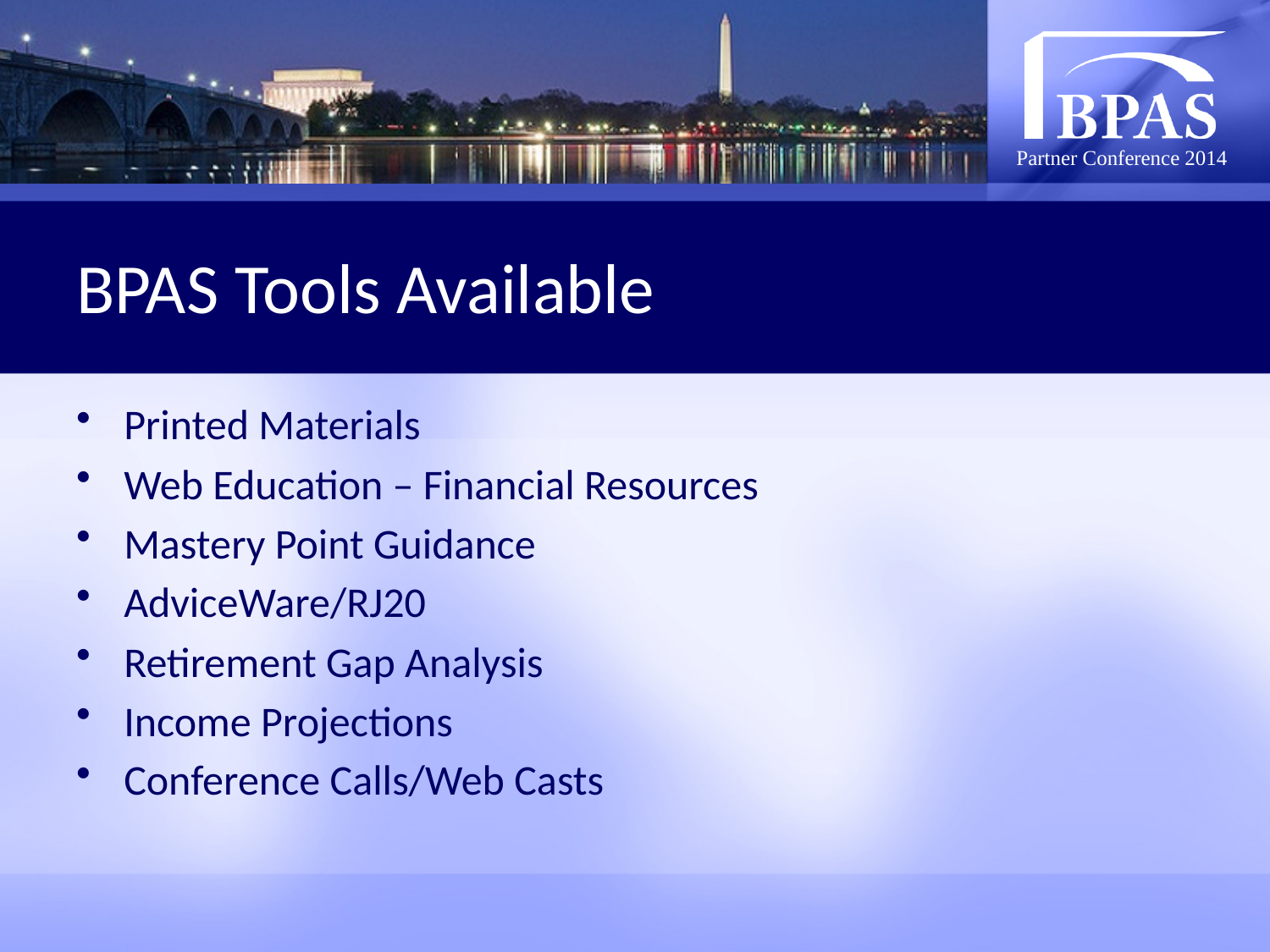

# BPAS Tools Available
Printed Materials
Web Education – Financial Resources
Mastery Point Guidance
AdviceWare/RJ20
Retirement Gap Analysis
Income Projections
Conference Calls/Web Casts